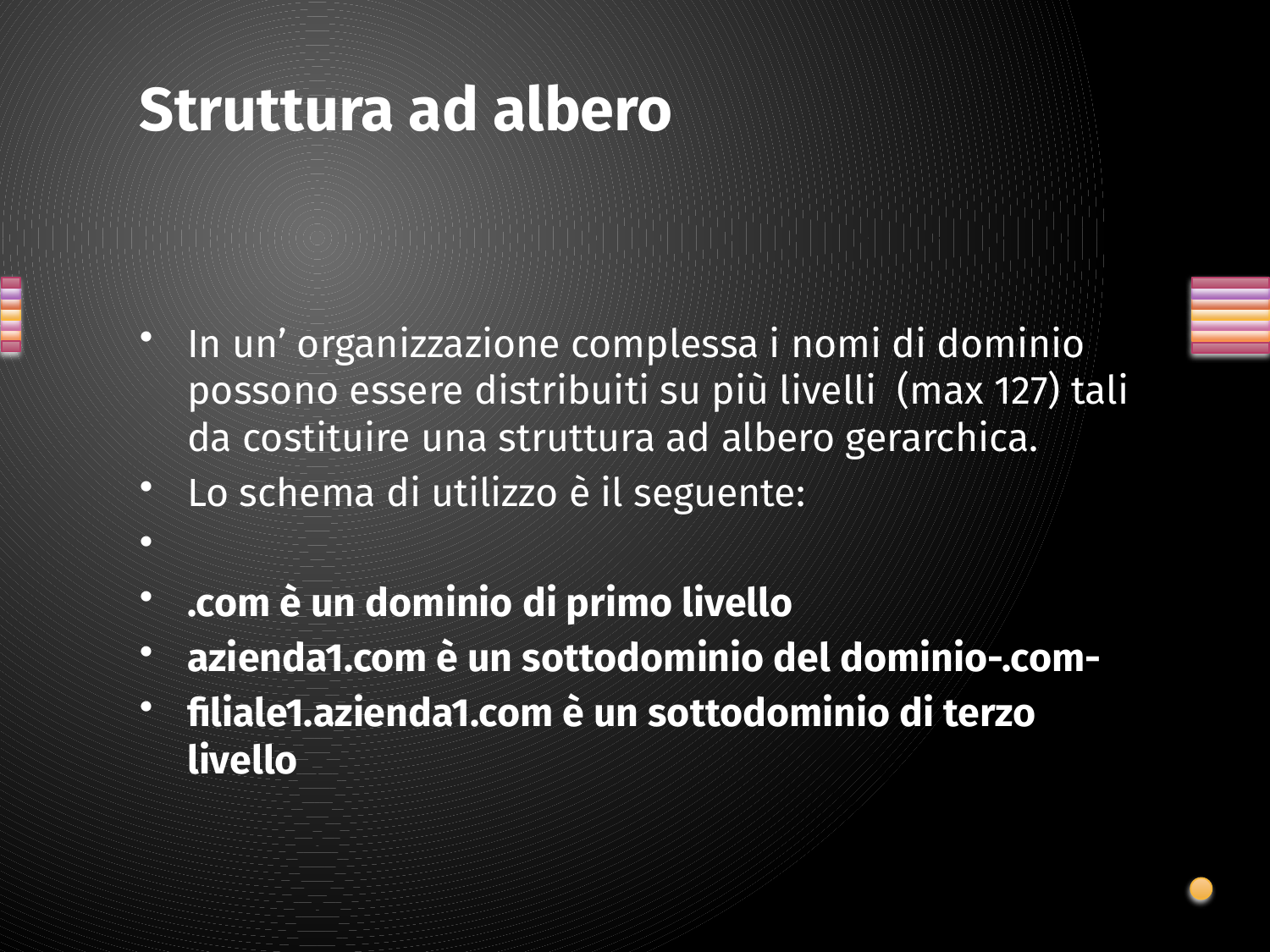

# Struttura ad albero

In un’ organizzazione complessa i nomi di dominio possono essere distribuiti su più livelli  (max 127) tali da costituire una struttura ad albero gerarchica.
Lo schema di utilizzo è il seguente:

.com è un dominio di primo livello
azienda1.com è un sottodominio del dominio-.com-
filiale1.azienda1.com è un sottodominio di terzo livello